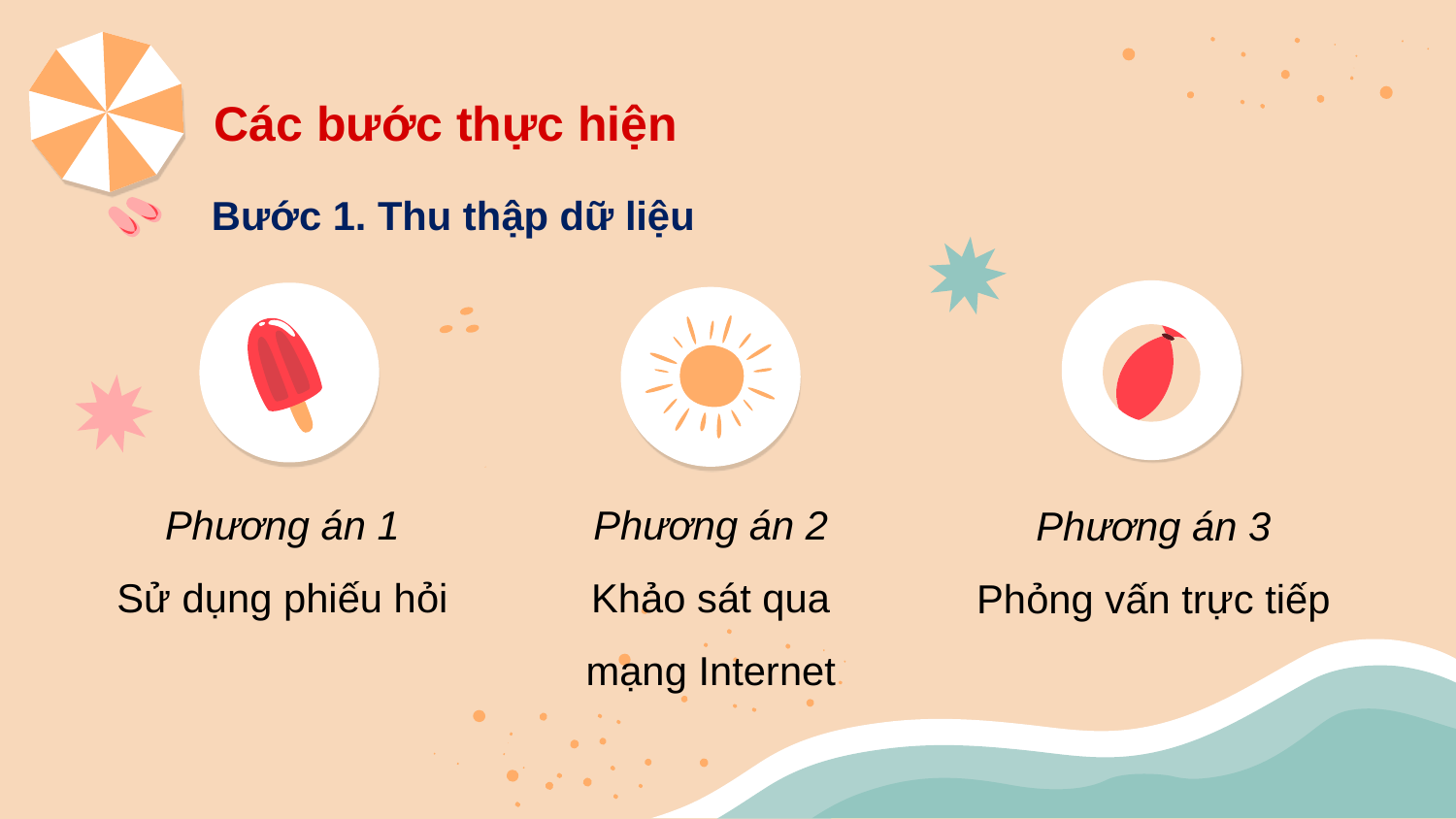

# Các bước thực hiện
Bước 1. Thu thập dữ liệu

Phương án 1
Sử dụng phiếu hỏi
Phương án 2
Khảo sát qua mạng Internet
Phương án 3
Phỏng vấn trực tiếp